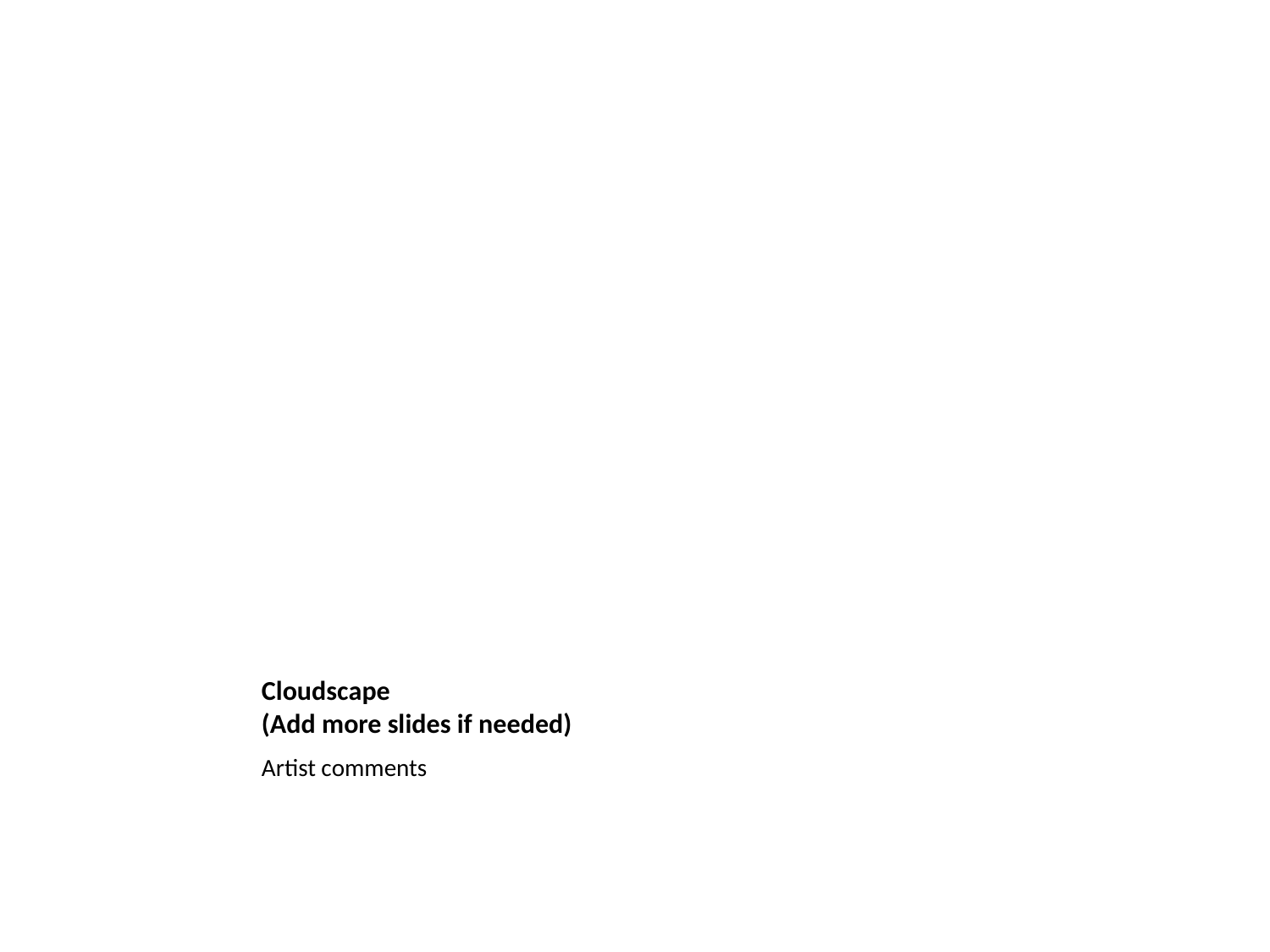

# Cloudscape (Add more slides if needed)
Artist comments